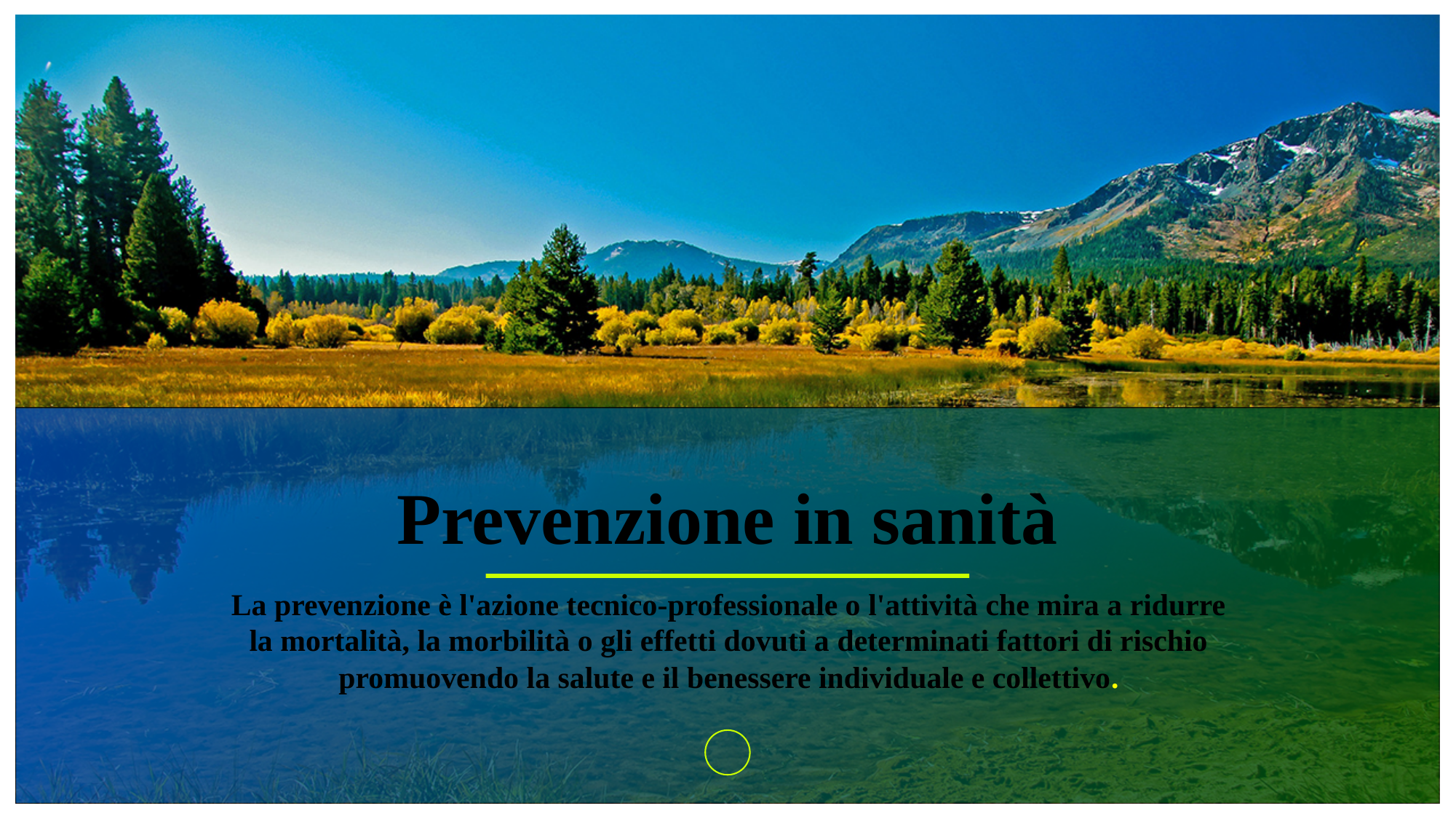

# Prevenzione in sanità
La prevenzione è l'azione tecnico-professionale o l'attività che mira a ridurre la mortalità, la morbilità o gli effetti dovuti a determinati fattori di rischio promuovendo la salute e il benessere individuale e collettivo.